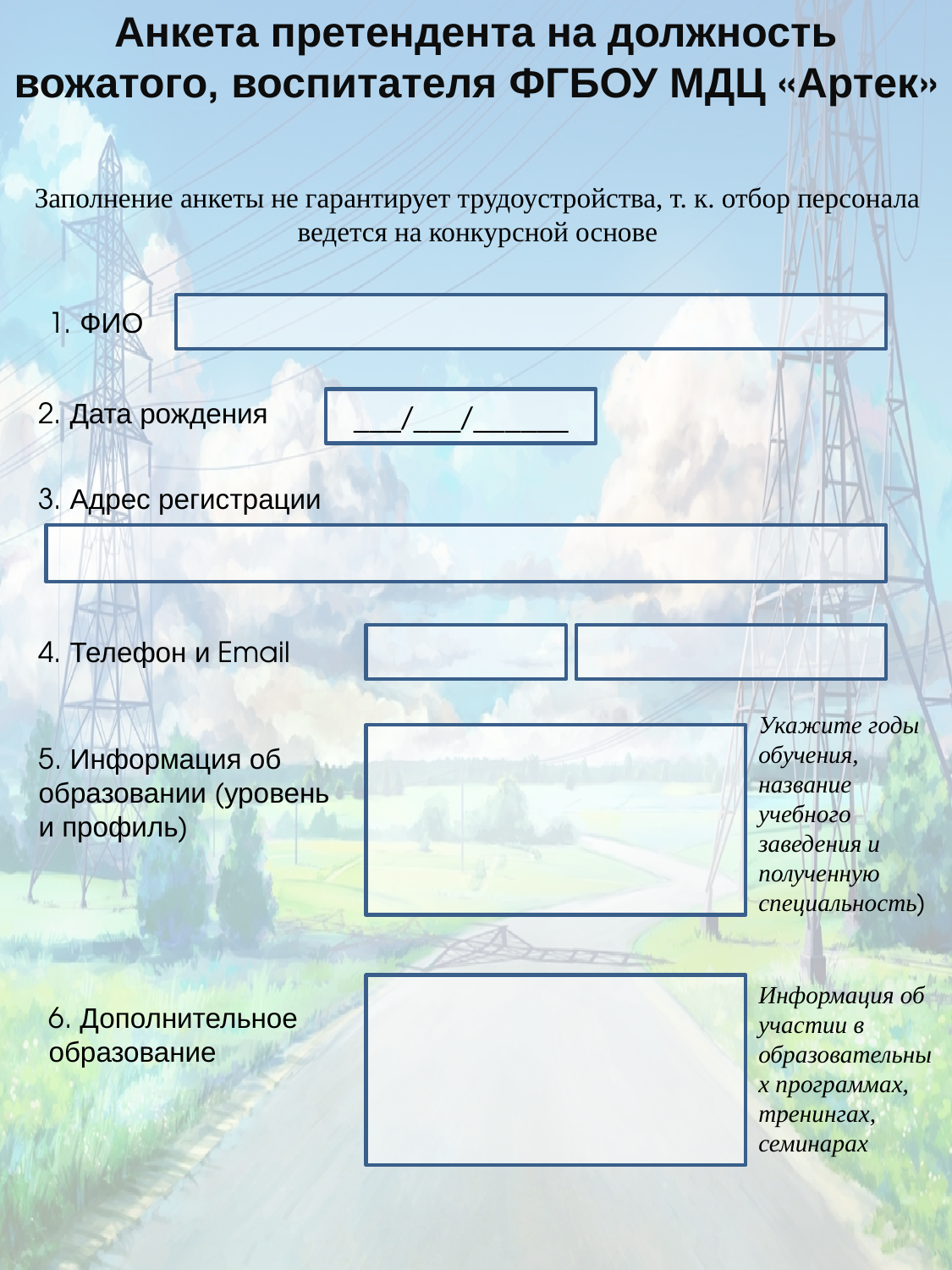

Анкета претендента на должность вожатого, воспитателя ФГБОУ МДЦ «Артек»
Заполнение анкеты не гарантирует трудоустройства, т. к. отбор персонала ведется на конкурсной основе

1. ФИО
2. Дата рождения
___/___/______
3. Адрес регистрации

4. Телефон и Email
Укажите годы обучения, название учебного заведения и полученную специальность)

5. Информация об образовании (уровень и профиль)
Информация об участии в образовательных программах, тренингах, семинарах

6. Дополнительное образование